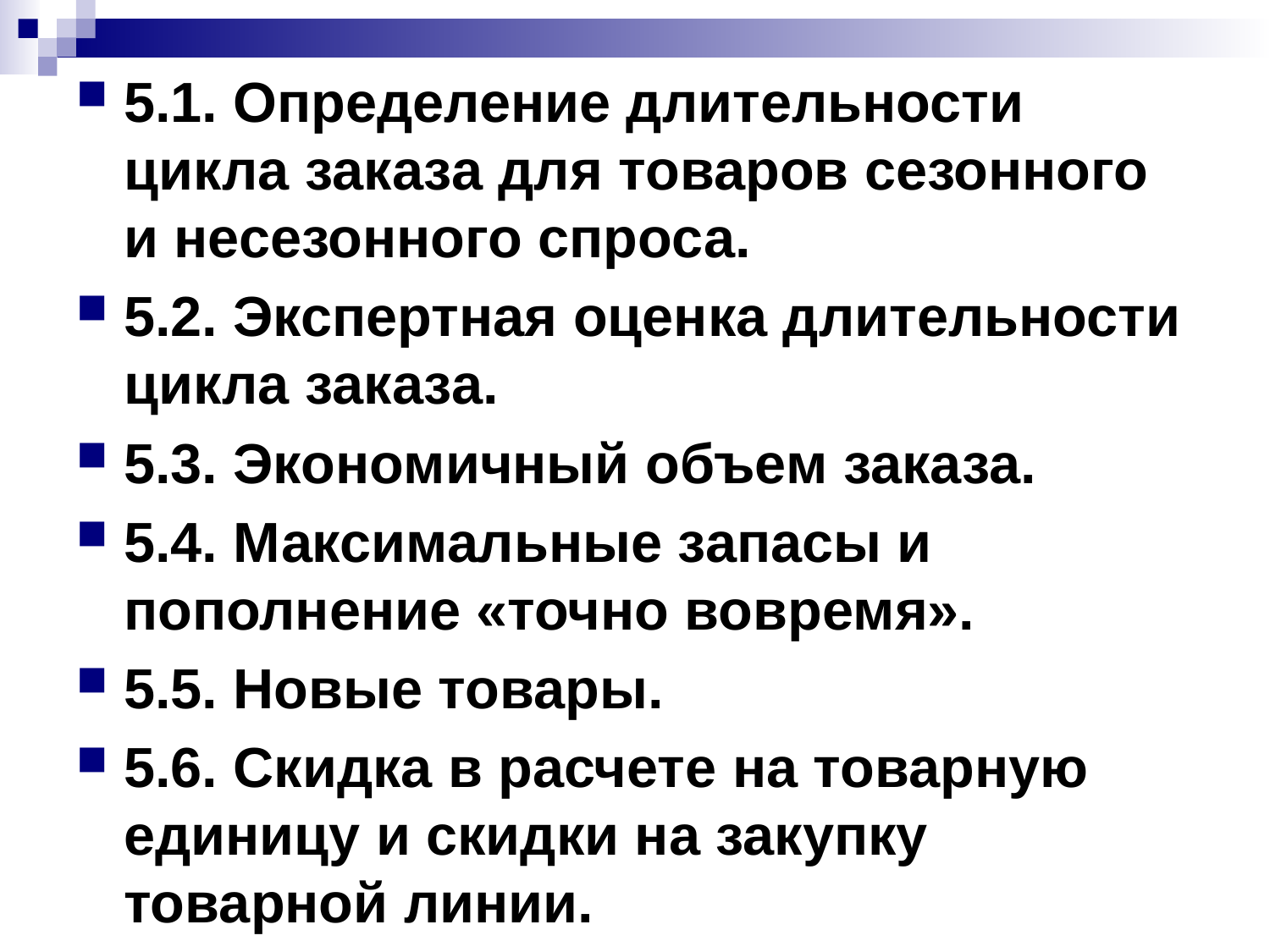

5.1. Определение длительности цикла заказа для товаров сезонного и несезонного спроса.
5.2. Экспертная оценка длительности цикла заказа.
5.3. Экономичный объем заказа.
5.4. Максимальные запасы и пополнение «точно вовремя».
5.5. Новые товары.
5.6. Скидка в расчете на товарную единицу и скидки на закупку товарной линии.